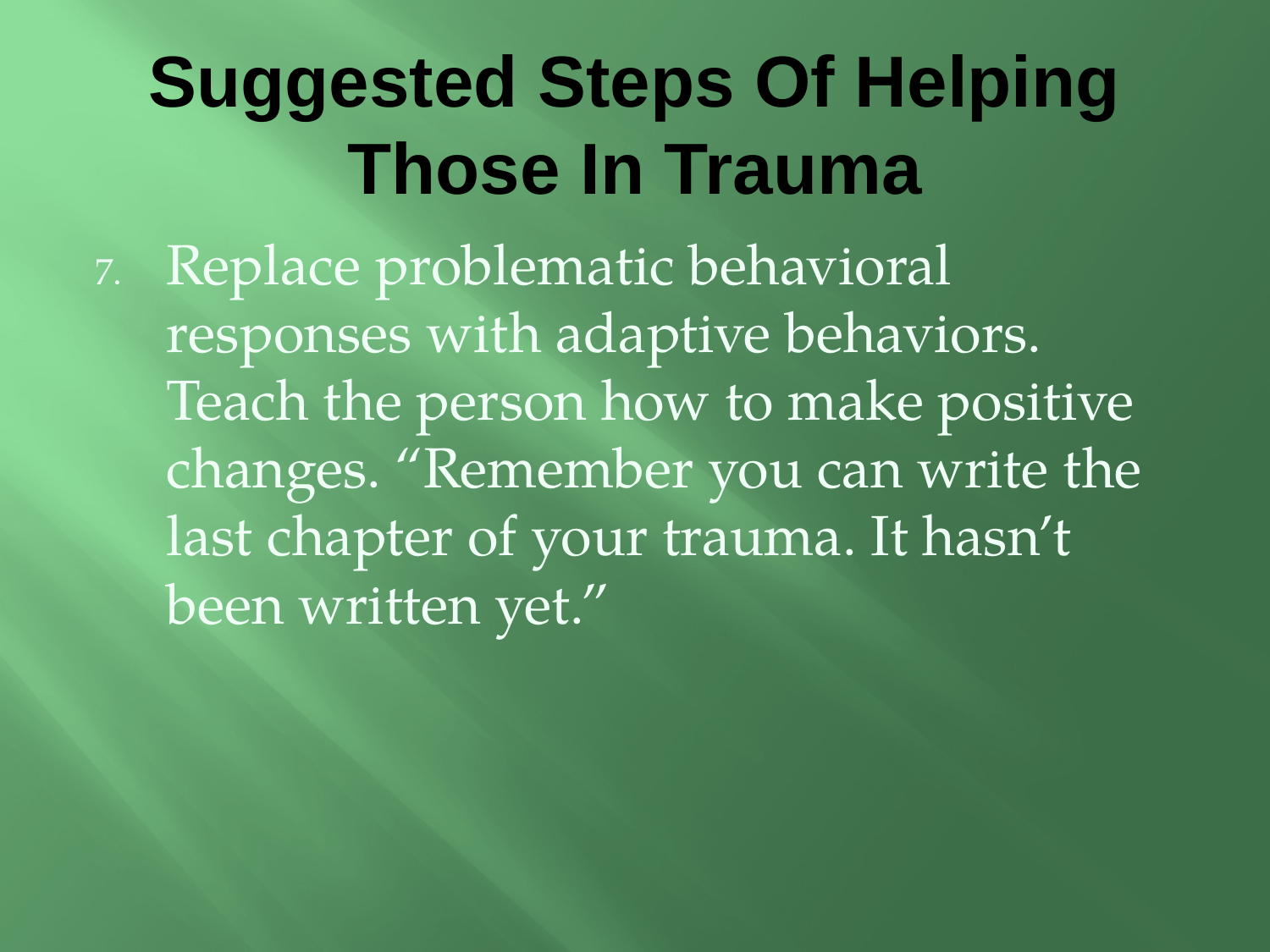

# Suggested Steps Of Helping Those In Trauma
Replace problematic behavioral responses with adaptive behaviors. Teach the person how to make positive changes. “Remember you can write the last chapter of your trauma. It hasn’t been written yet.”